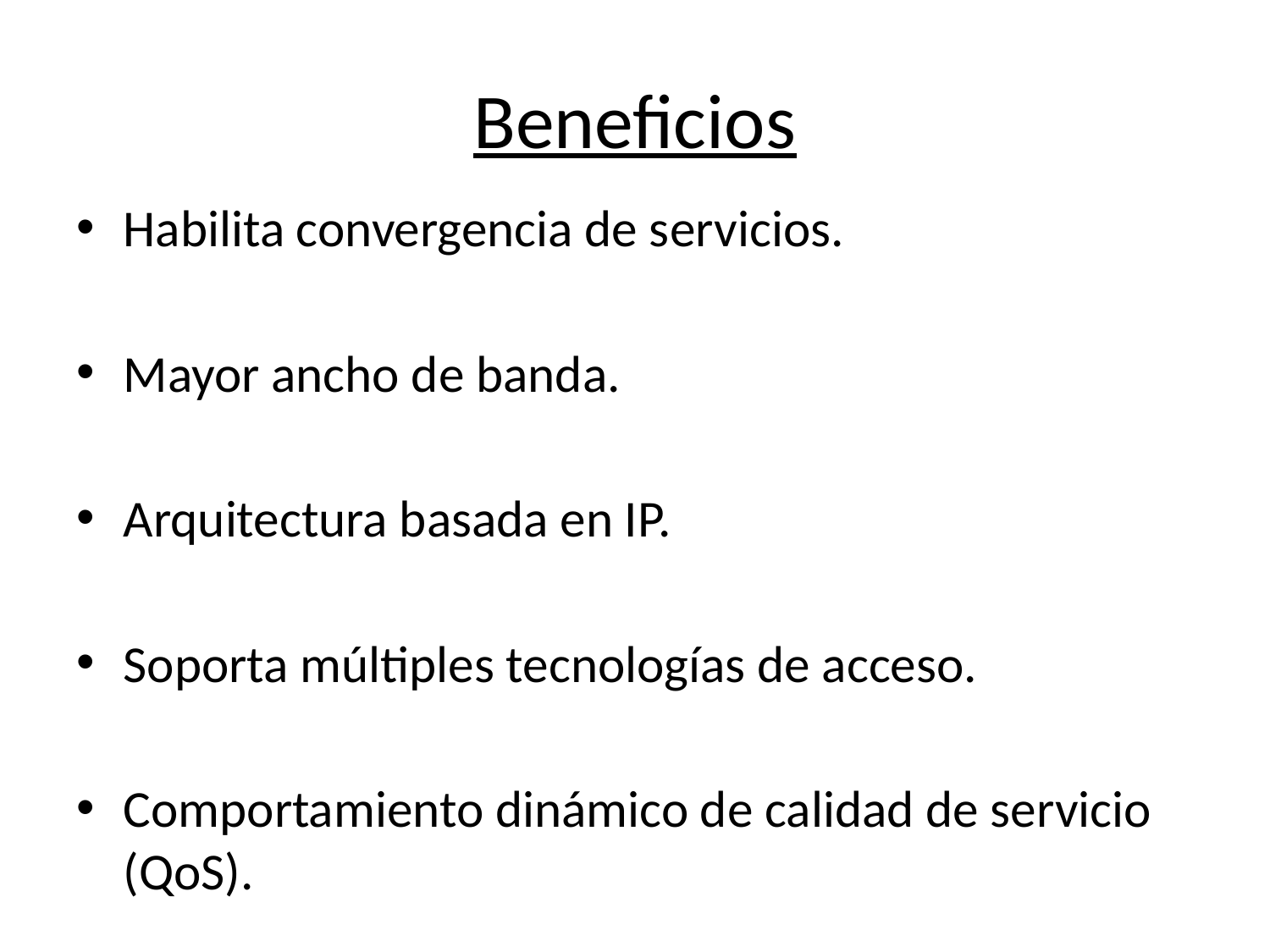

# Beneficios
Habilita convergencia de servicios.

Mayor ancho de banda.

Arquitectura basada en IP.

Soporta múltiples tecnologías de acceso.

Comportamiento dinámico de calidad de servicio (QoS).